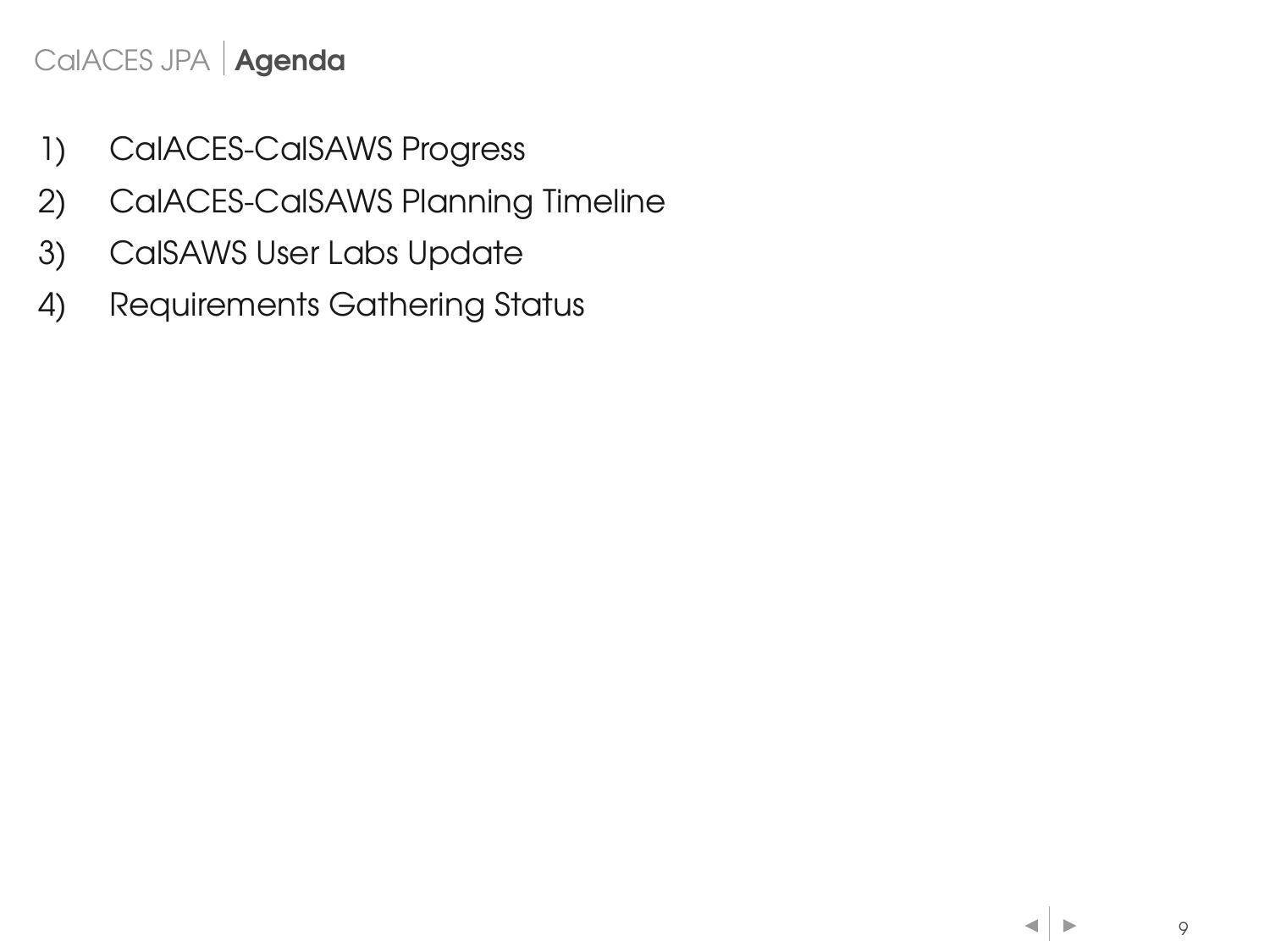

Agenda
CalACES-CalSAWS Progress
CalACES-CalSAWS Planning Timeline
CalSAWS User Labs Update
Requirements Gathering Status